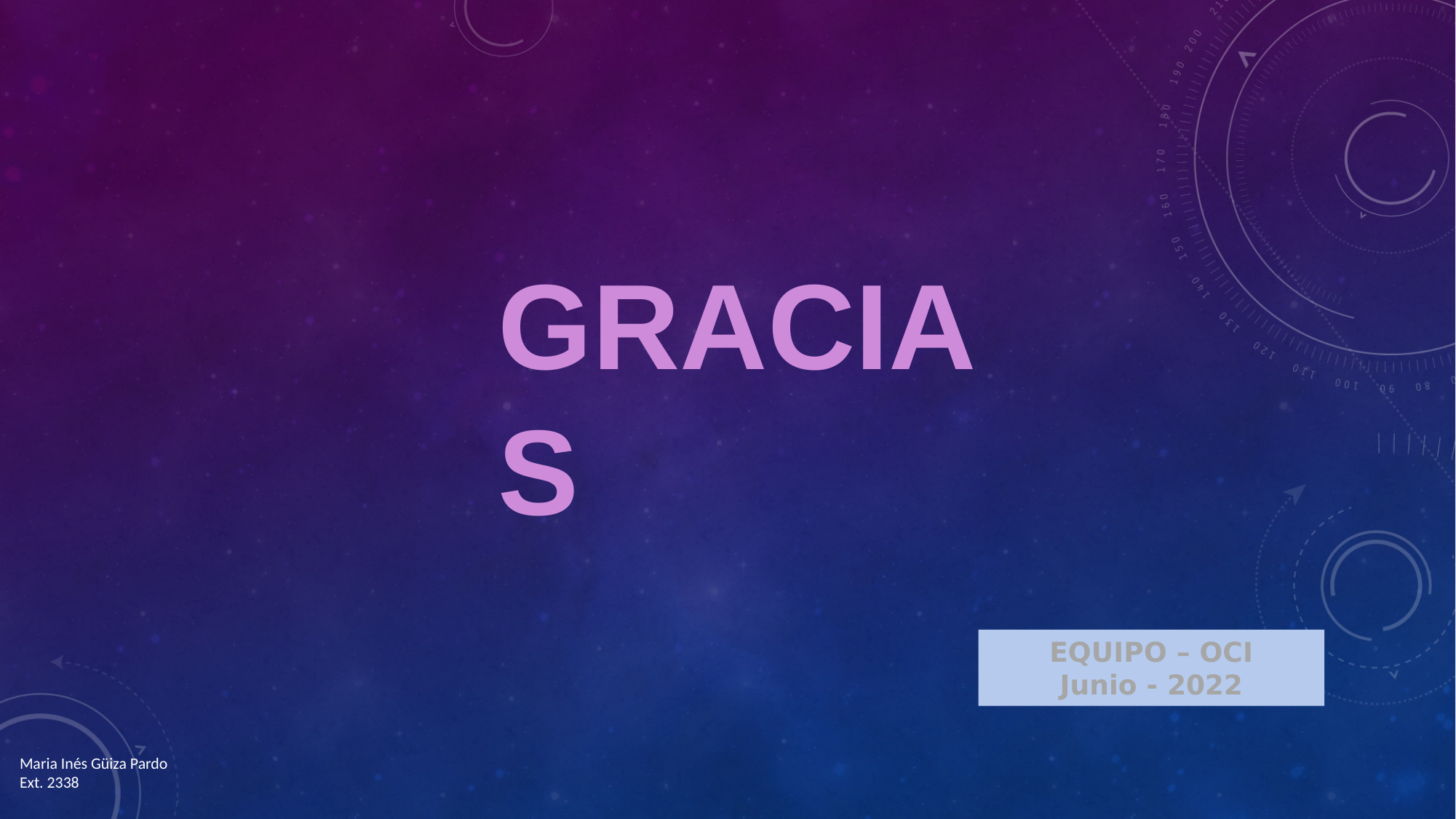

# gracias
EQUIPO – OCI
Junio - 2022